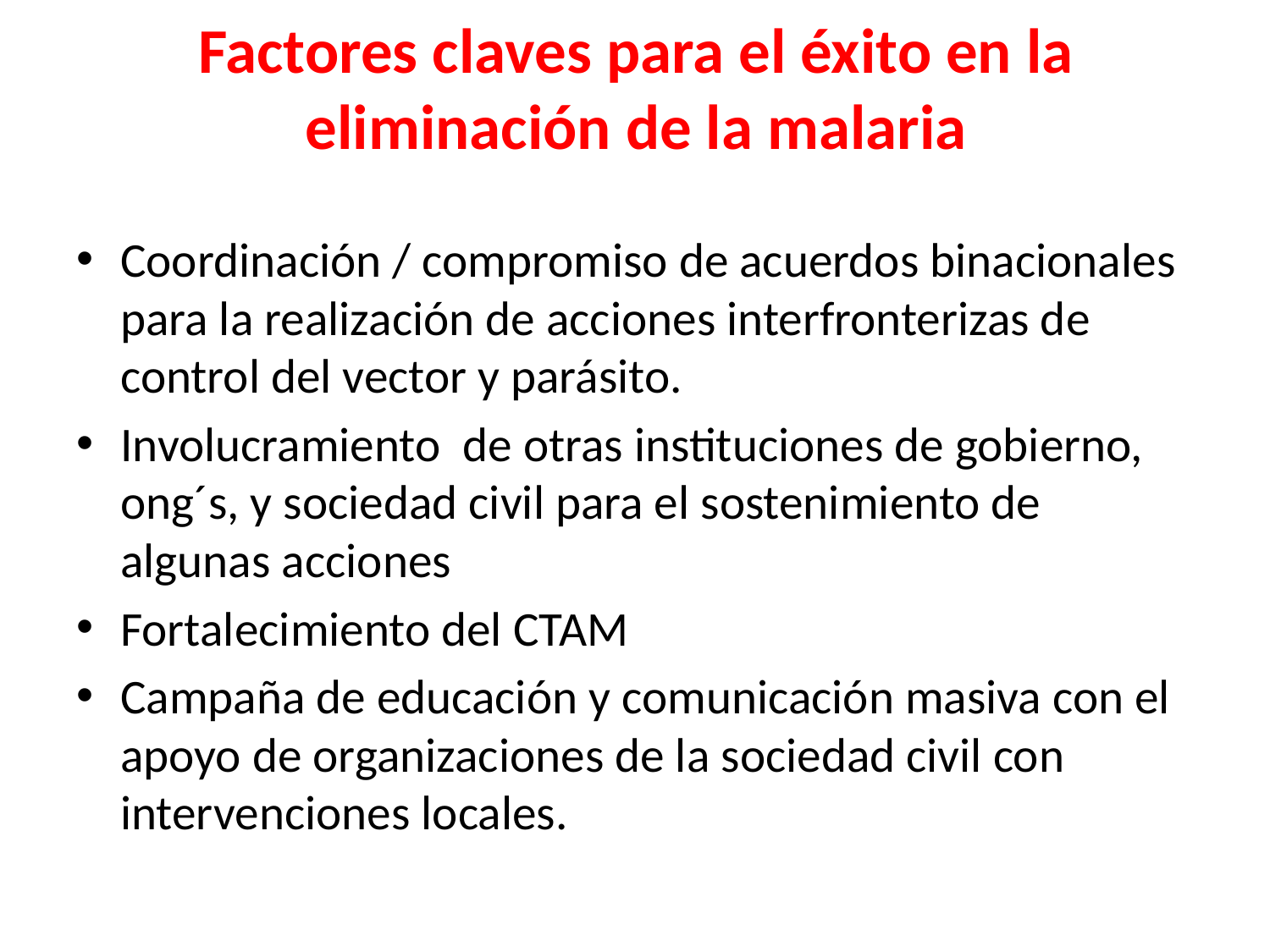

Factores claves para el éxito en la eliminación de la malaria
Coordinación / compromiso de acuerdos binacionales para la realización de acciones interfronterizas de control del vector y parásito.
Involucramiento  de otras instituciones de gobierno, ong´s, y sociedad civil para el sostenimiento de algunas acciones
Fortalecimiento del CTAM
Campaña de educación y comunicación masiva con el apoyo de organizaciones de la sociedad civil con intervenciones locales.